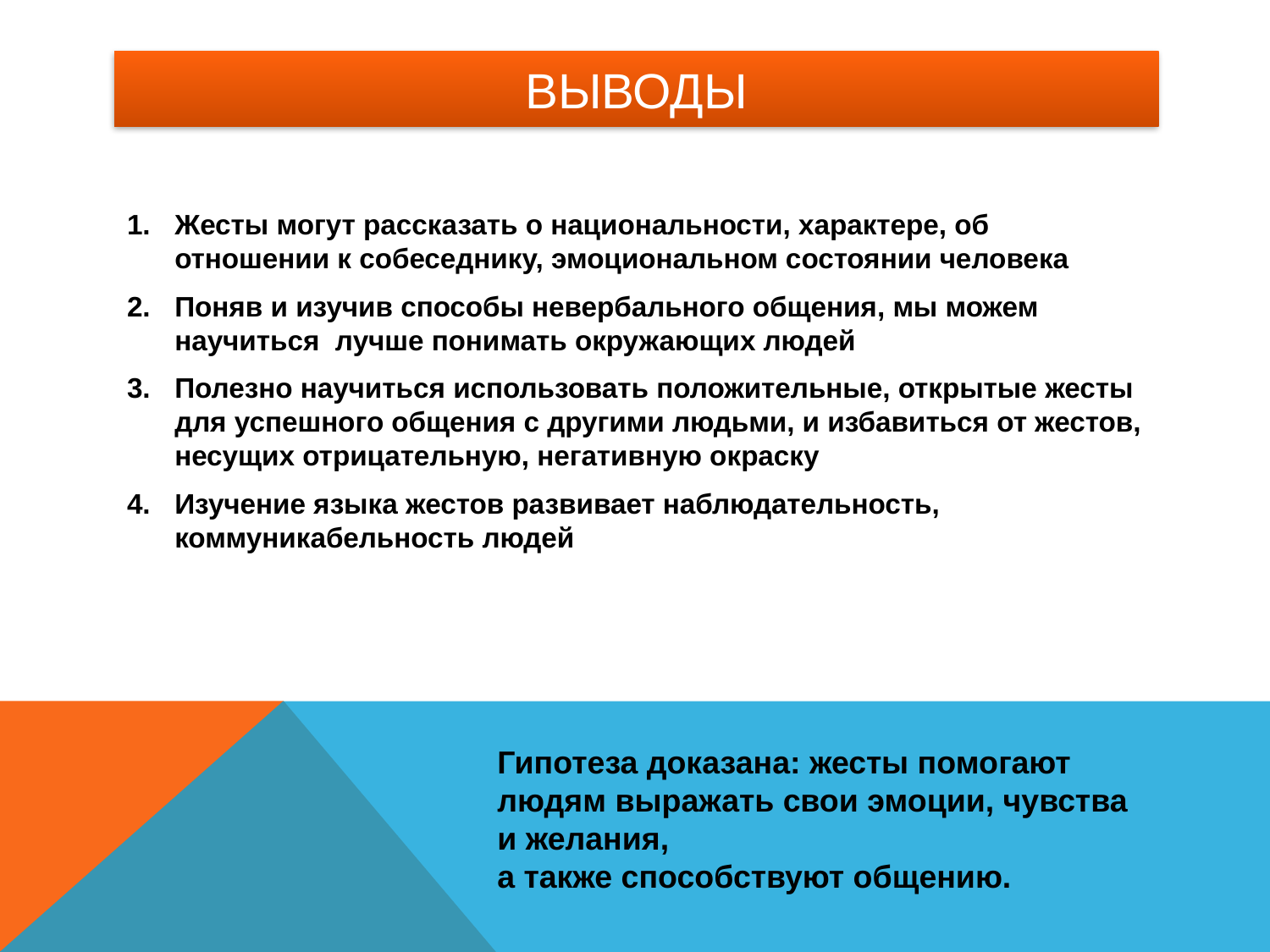

# выводы

1.	Жесты могут рассказать о национальности, характере, об отношении к собеседнику, эмоциональном состоянии человека
2.	Поняв и изучив способы невербального общения, мы можем  научиться  лучше понимать окружающих людей
3.	Полезно научиться использовать положительные, открытые жесты для успешного общения с другими людьми, и избавиться от жестов, несущих отрицательную, негативную окраску
4.	Изучение языка жестов развивает наблюдательность, коммуникабельность людей

Гипотеза доказана: жесты помогают людям выражать свои эмоции, чувства и желания,
а также способствуют общению.